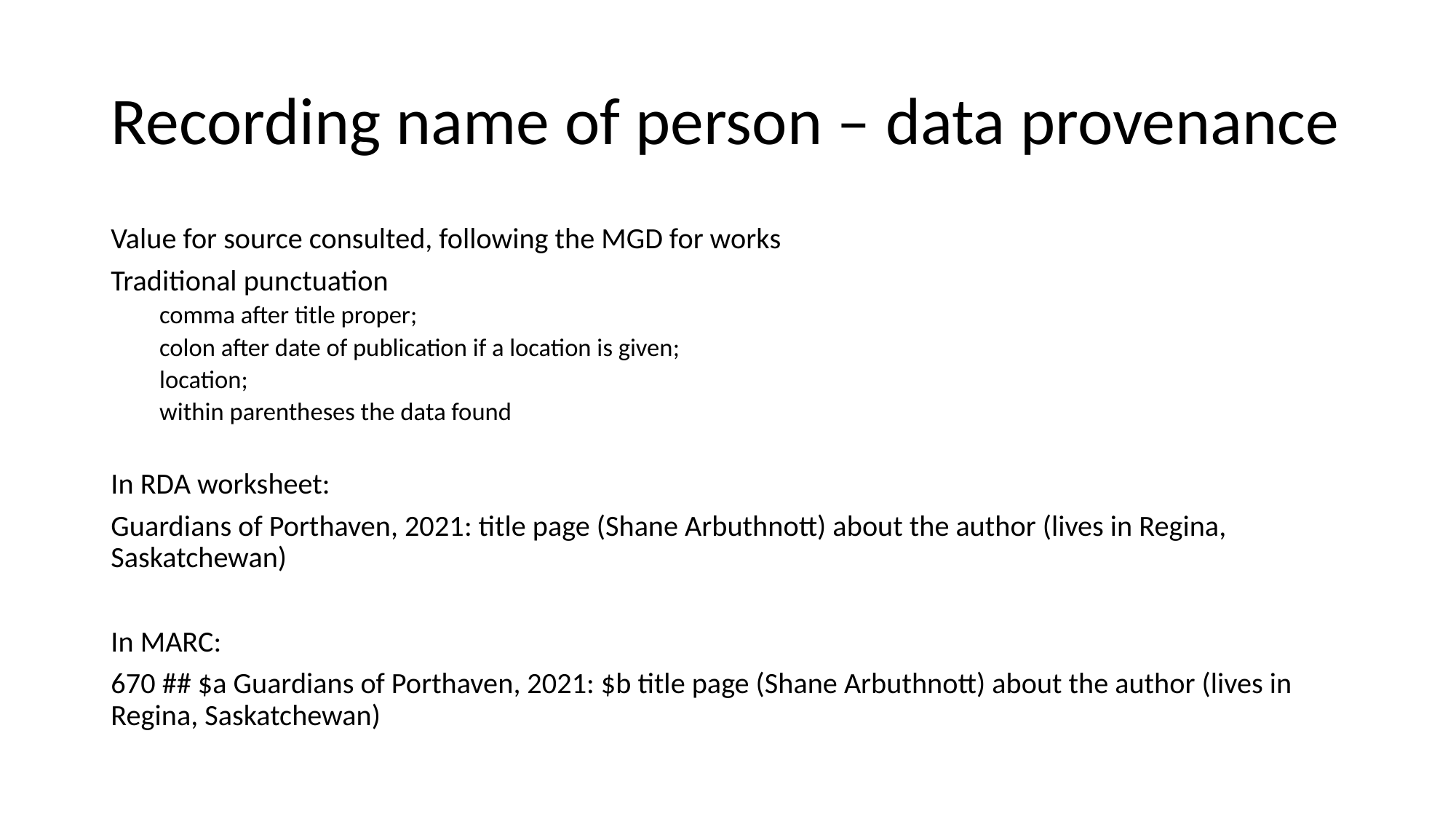

# Recording name of person – data provenance
Value for source consulted, following the MGD for works
Traditional punctuation
comma after title proper;
colon after date of publication if a location is given;
location;
within parentheses the data found

In RDA worksheet:
Guardians of Porthaven, 2021: title page (Shane Arbuthnott) about the author (lives in Regina, Saskatchewan)

In MARC:
670 ## $a Guardians of Porthaven, 2021: $b title page (Shane Arbuthnott) about the author (lives in Regina, Saskatchewan)